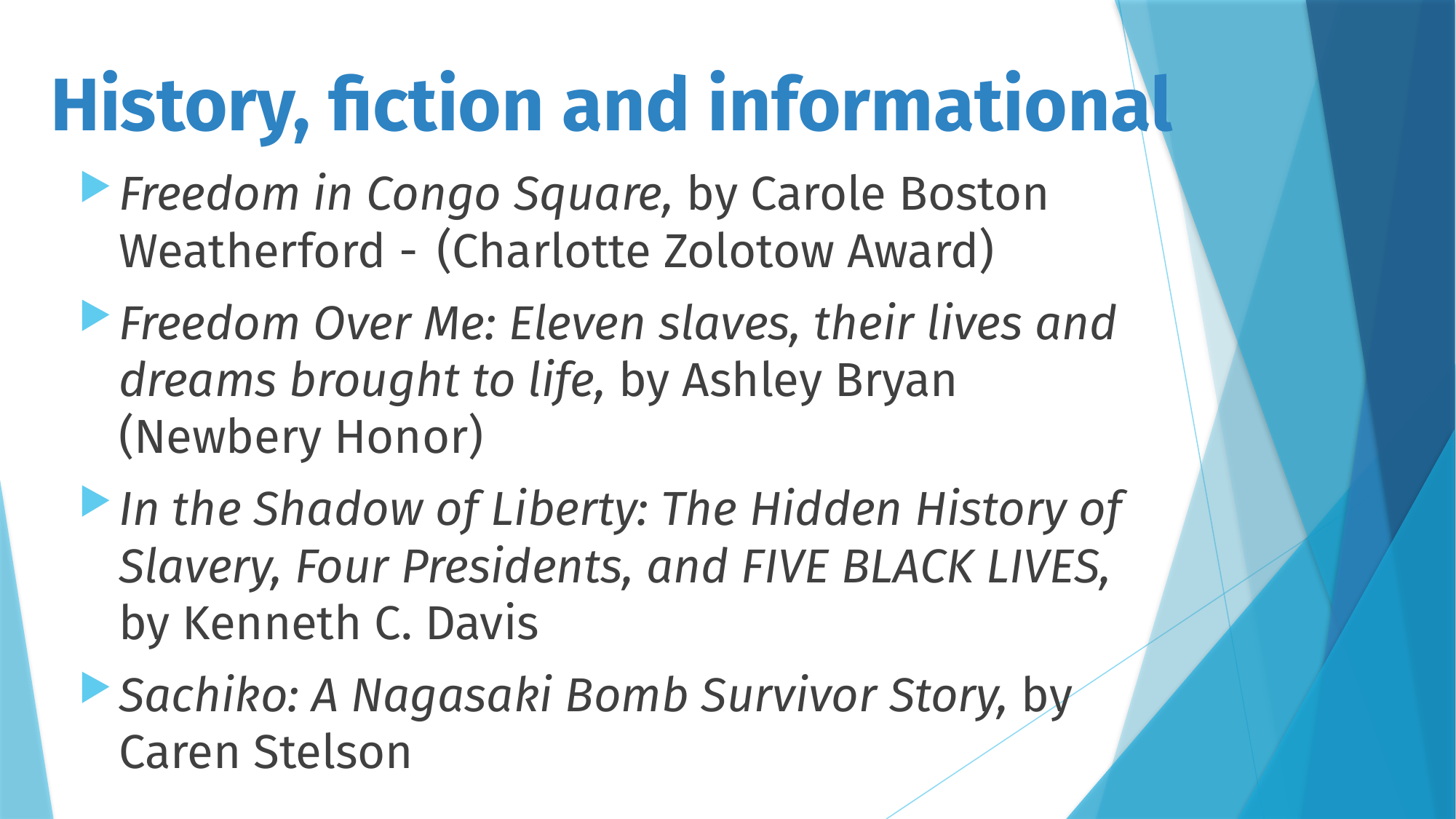

# History, fiction and informational
Freedom in Congo Square, by Carole Boston Weatherford -  (Charlotte Zolotow Award)
Freedom Over Me: Eleven slaves, their lives and dreams brought to life, by Ashley Bryan (Newbery Honor)
In the Shadow of Liberty: The Hidden History of Slavery, Four Presidents, and FIVE BLACK LIVES, by Kenneth C. Davis
Sachiko: A Nagasaki Bomb Survivor Story, by Caren Stelson